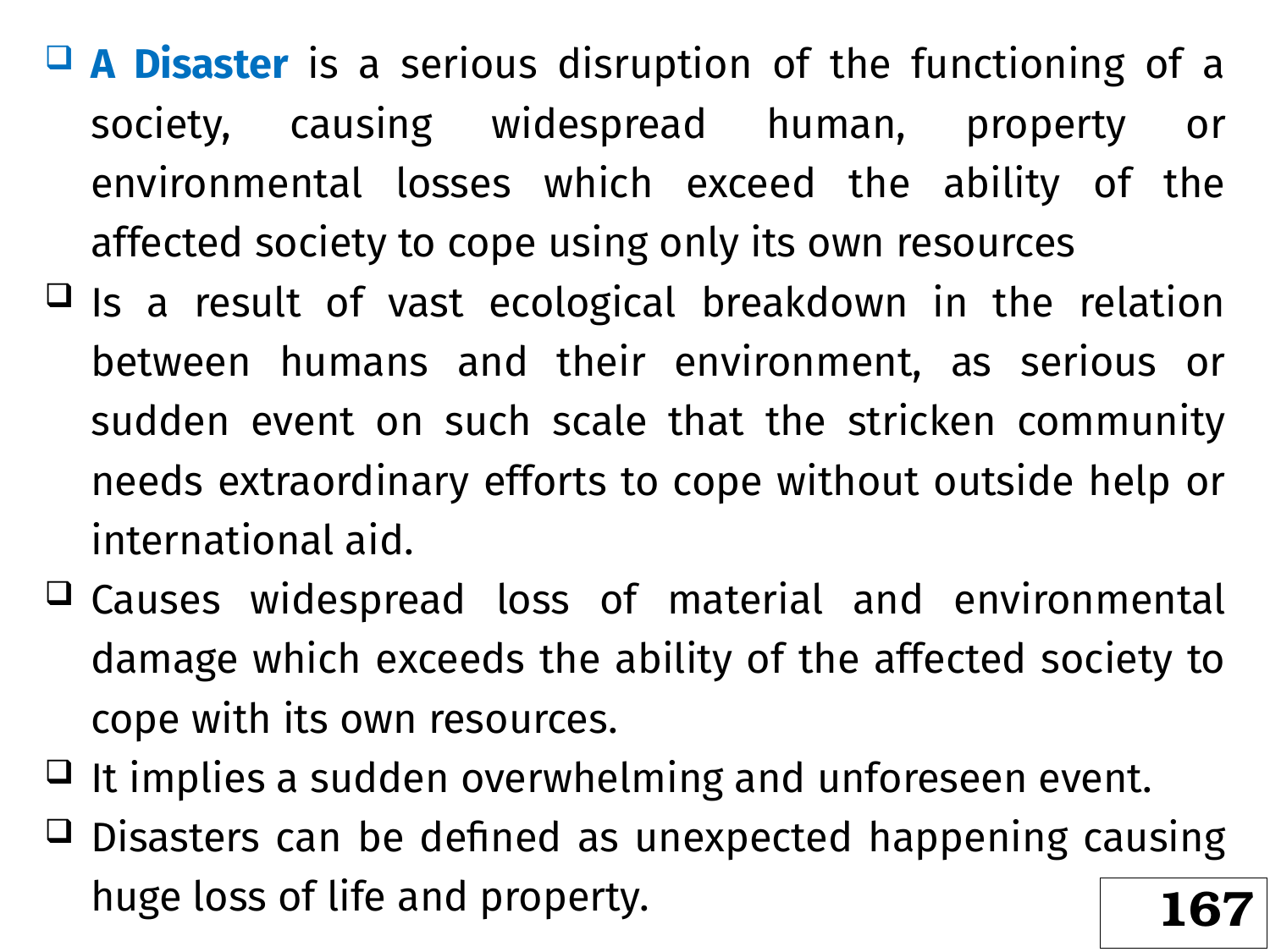

A Disaster is a serious disruption of the functioning of a society, causing widespread human, property or environmental losses which exceed the ability of the affected society to cope using only its own resources
Is a result of vast ecological breakdown in the relation between humans and their environment, as serious or sudden event on such scale that the stricken community needs extraordinary efforts to cope without outside help or international aid.
Causes widespread loss of material and environmental damage which exceeds the ability of the affected society to cope with its own resources.
It implies a sudden overwhelming and unforeseen event.
Disasters can be defined as unexpected happening causing huge loss of life and property.

167